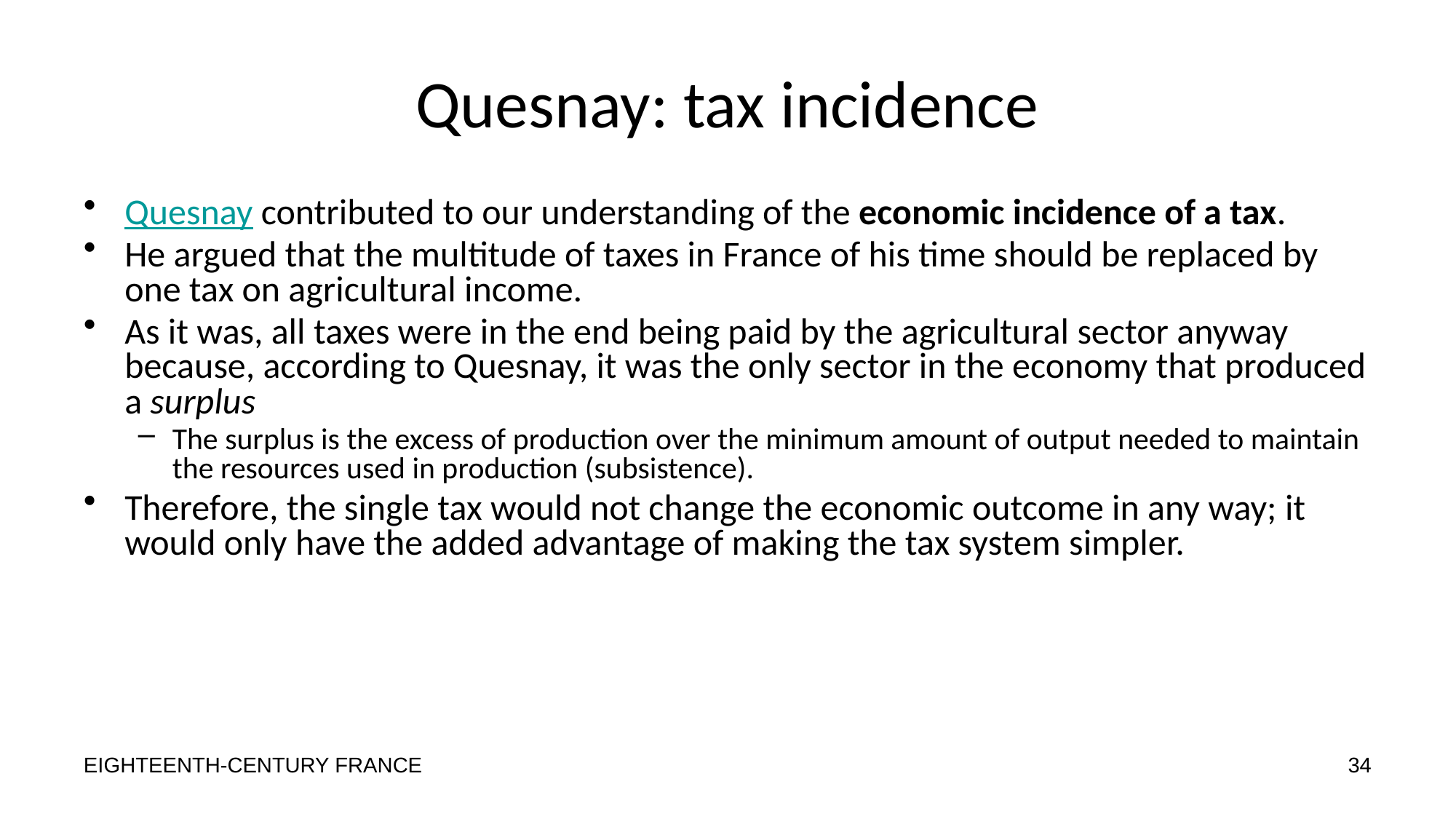

# Quesnay: tax incidence
Quesnay contributed to our understanding of the economic incidence of a tax.
He argued that the multitude of taxes in France of his time should be replaced by one tax on agricultural income.
As it was, all taxes were in the end being paid by the agricultural sector anyway because, according to Quesnay, it was the only sector in the economy that produced a surplus
The surplus is the excess of production over the minimum amount of output needed to maintain the resources used in production (subsistence).
Therefore, the single tax would not change the economic outcome in any way; it would only have the added advantage of making the tax system simpler.
EIGHTEENTH-CENTURY FRANCE
34